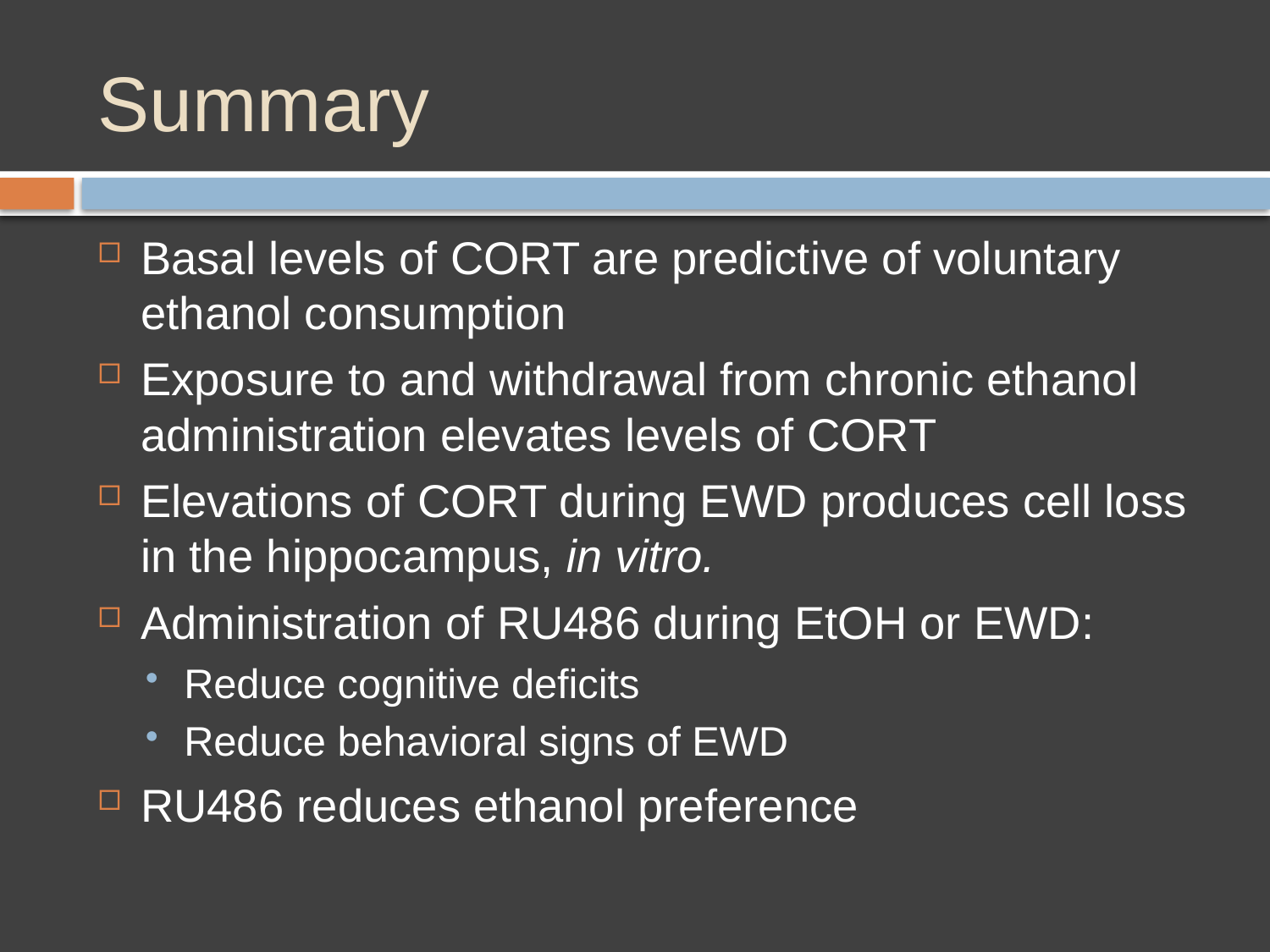

# Summary
Basal levels of CORT are predictive of voluntary ethanol consumption
Exposure to and withdrawal from chronic ethanol administration elevates levels of CORT
Elevations of CORT during EWD produces cell loss in the hippocampus, in vitro.
Administration of RU486 during EtOH or EWD:
Reduce cognitive deficits
Reduce behavioral signs of EWD
RU486 reduces ethanol preference